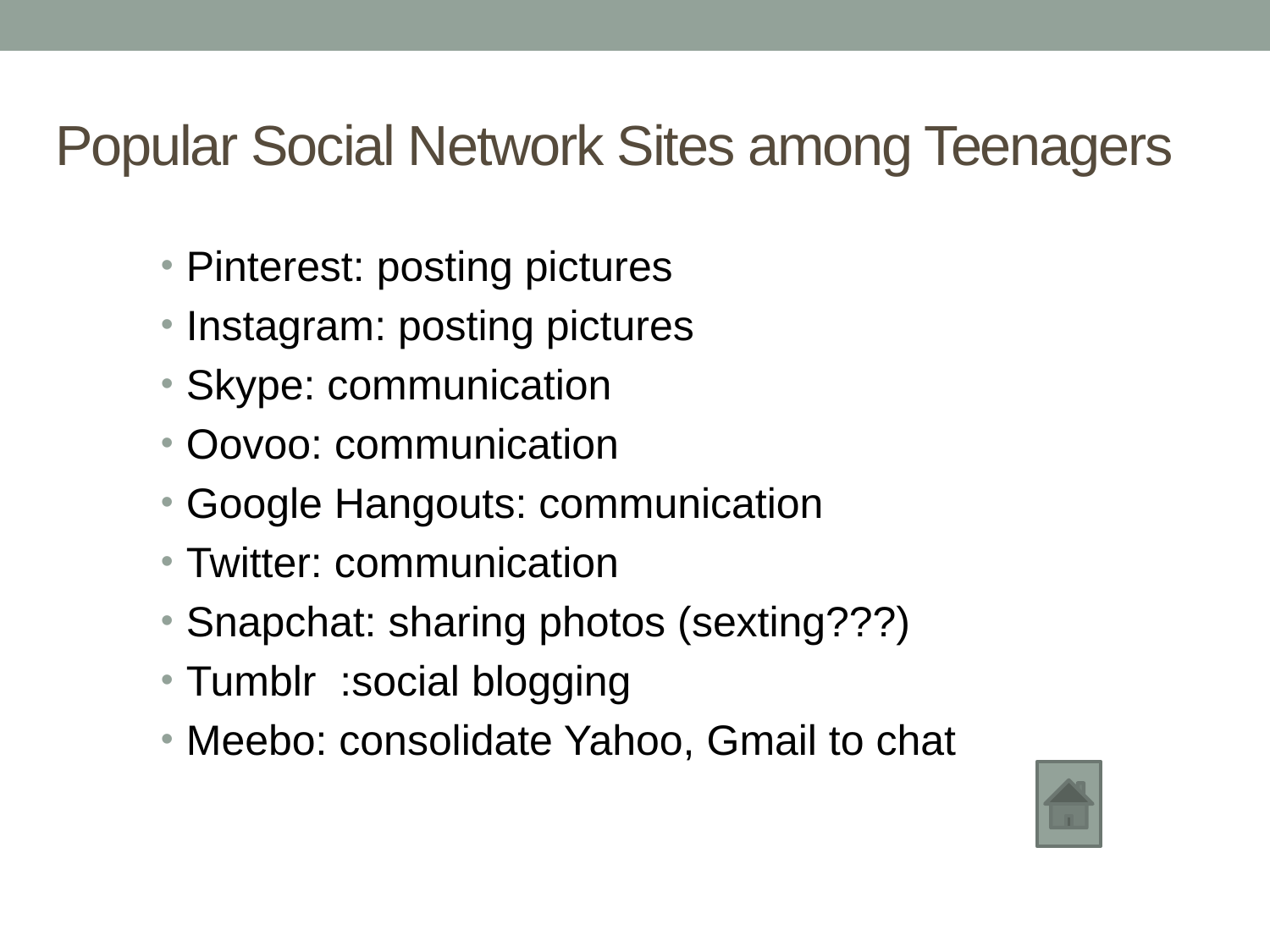

# Popular Social Network Sites among Teenagers
Pinterest: posting pictures
Instagram: posting pictures
Skype: communication
Oovoo: communication
Google Hangouts: communication
Twitter: communication
Snapchat: sharing photos (sexting???)
Tumblr  :social blogging
Meebo: consolidate Yahoo, Gmail to chat